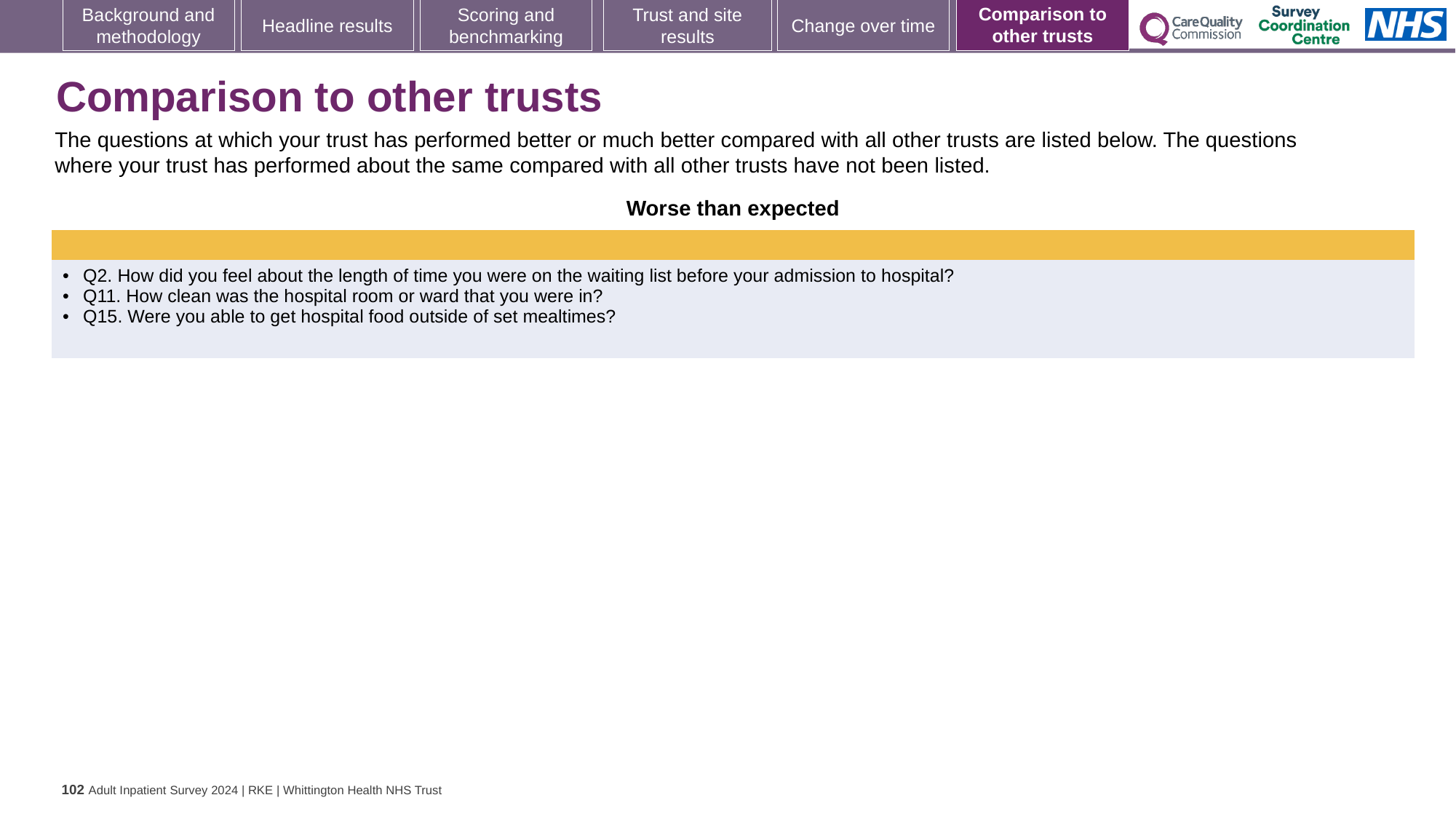

# Comparison to other trusts
The questions at which your trust has performed better or much better compared with all other trusts are listed below. The questions where your trust has performed about the same compared with all other trusts have not been listed.
| Worse than expected |
| --- |
|  |
| Q2. How did you feel about the length of time you were on the waiting list before your admission to hospital? Q11. How clean was the hospital room or ward that you were in? Q15. Were you able to get hospital food outside of set mealtimes? |
102